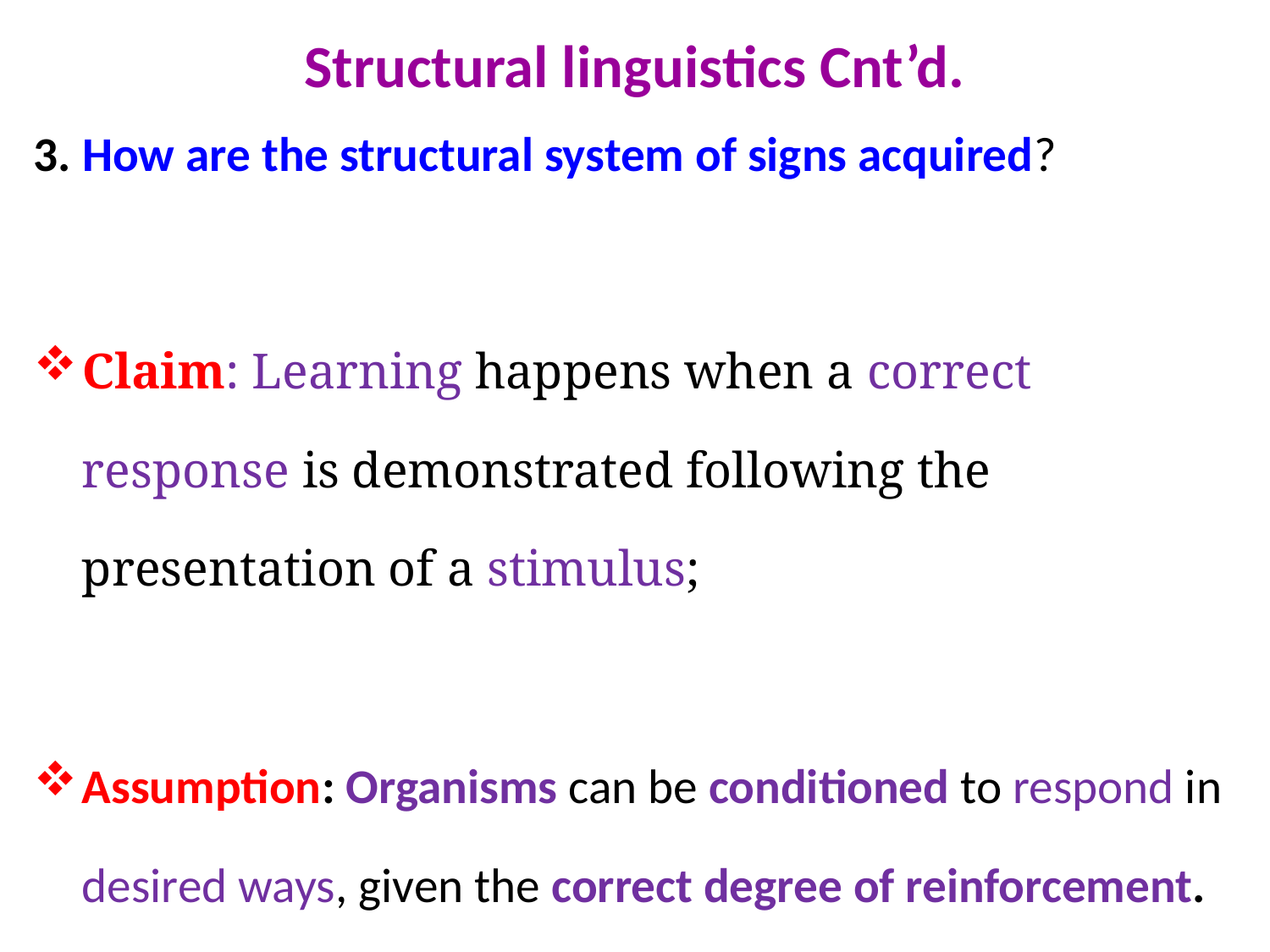

# Structural linguistics Cnt’d.
3. How are the structural system of signs acquired?

Claim: Learning happens when a correct response is demonstrated following the presentation of a stimulus;

Assumption: Organisms can be conditioned to respond in desired ways, given the correct degree of reinforcement.